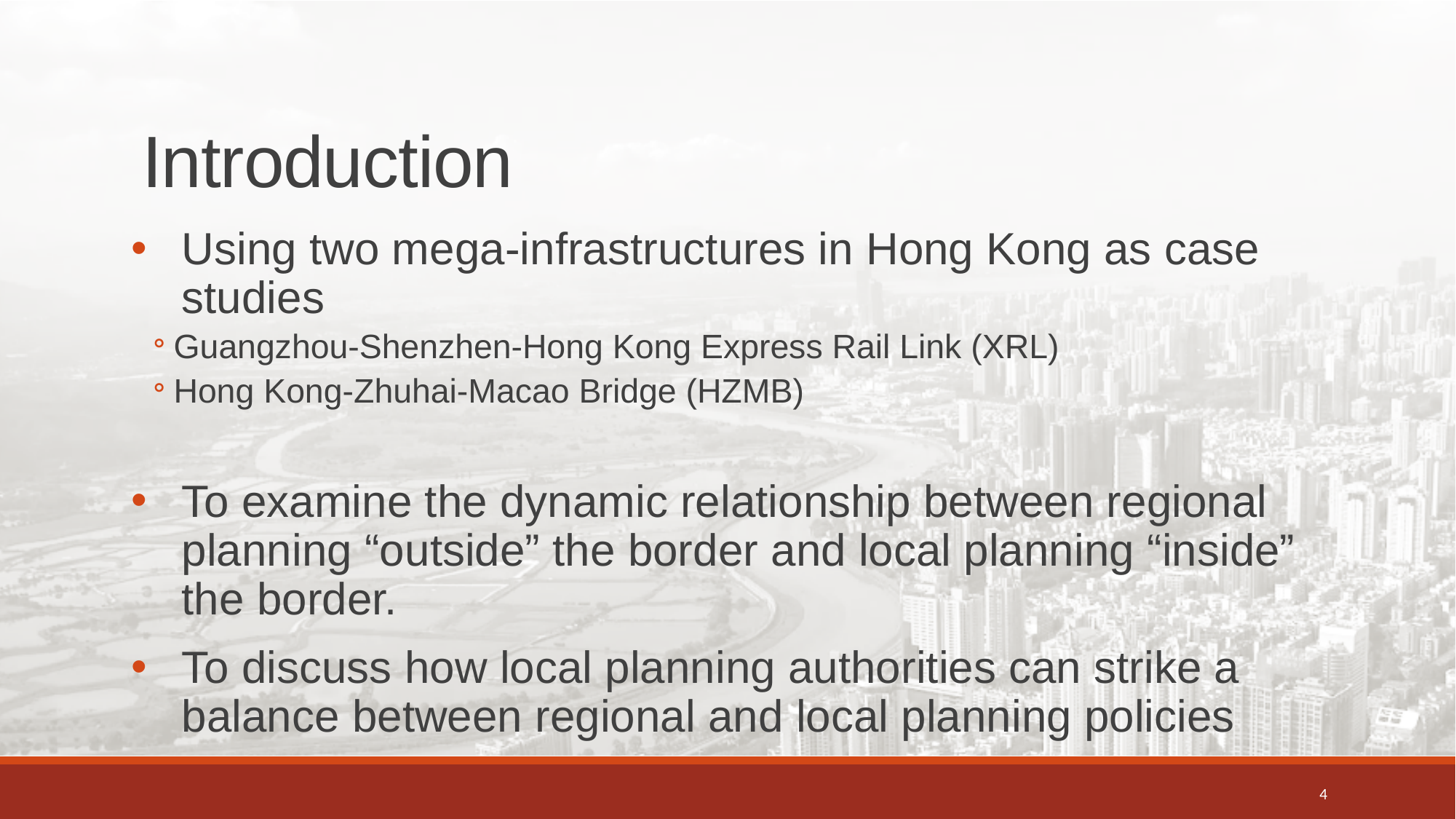

# Introduction
Using two mega-infrastructures in Hong Kong as case studies
Guangzhou-Shenzhen-Hong Kong Express Rail Link (XRL)
Hong Kong-Zhuhai-Macao Bridge (HZMB)

To examine the dynamic relationship between regional planning “outside” the border and local planning “inside” the border.
To discuss how local planning authorities can strike a balance between regional and local planning policies

4